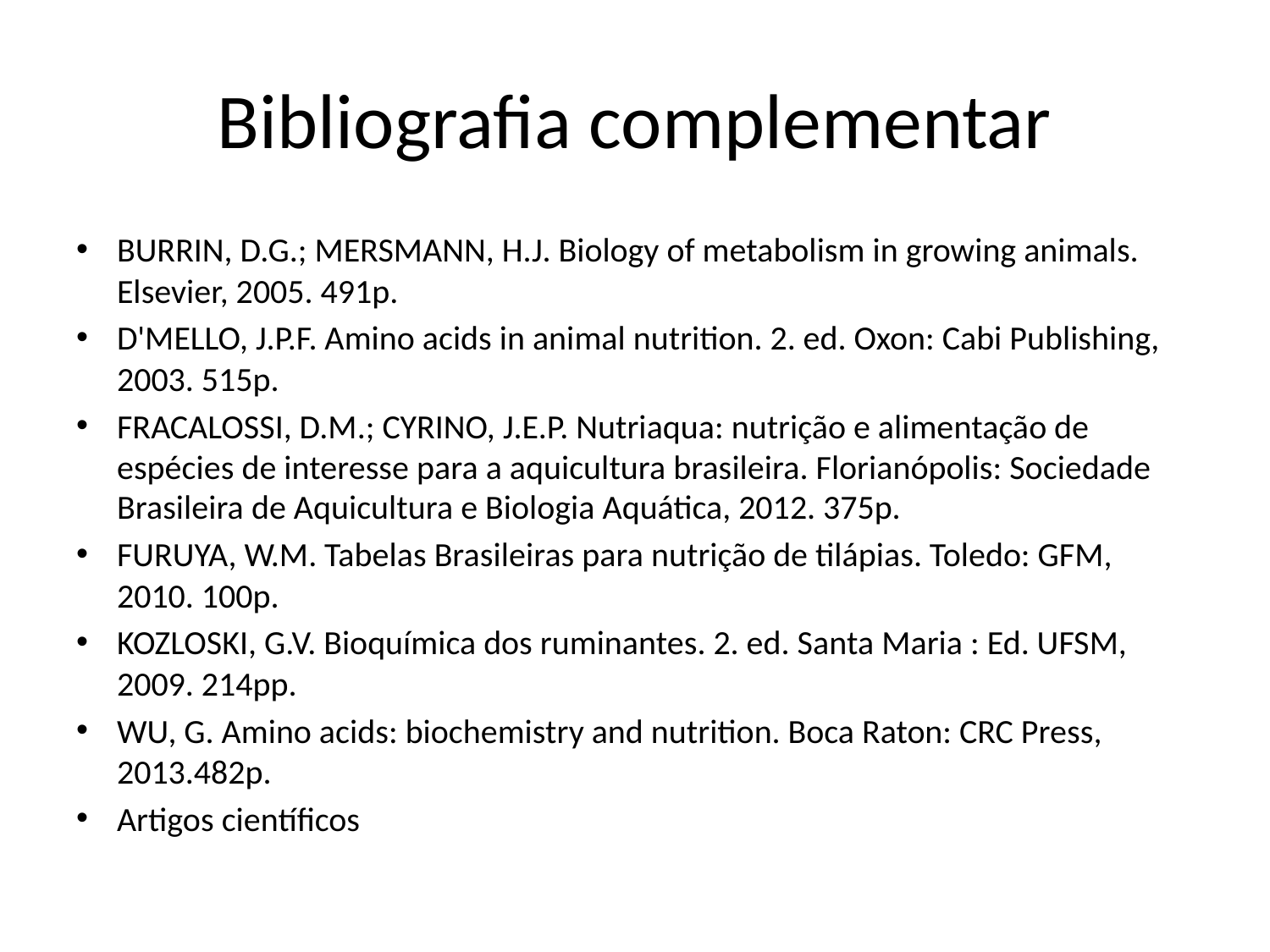

# Bibliografia complementar
BURRIN, D.G.; MERSMANN, H.J. Biology of metabolism in growing animals. Elsevier, 2005. 491p.
D'MELLO, J.P.F. Amino acids in animal nutrition. 2. ed. Oxon: Cabi Publishing, 2003. 515p.
FRACALOSSI, D.M.; CYRINO, J.E.P. Nutriaqua: nutrição e alimentação de espécies de interesse para a aquicultura brasileira. Florianópolis: Sociedade Brasileira de Aquicultura e Biologia Aquática, 2012. 375p.
FURUYA, W.M. Tabelas Brasileiras para nutrição de tilápias. Toledo: GFM, 2010. 100p.
KOZLOSKI, G.V. Bioquímica dos ruminantes. 2. ed. Santa Maria : Ed. UFSM, 2009. 214pp.
WU, G. Amino acids: biochemistry and nutrition. Boca Raton: CRC Press, 2013.482p.
Artigos científicos